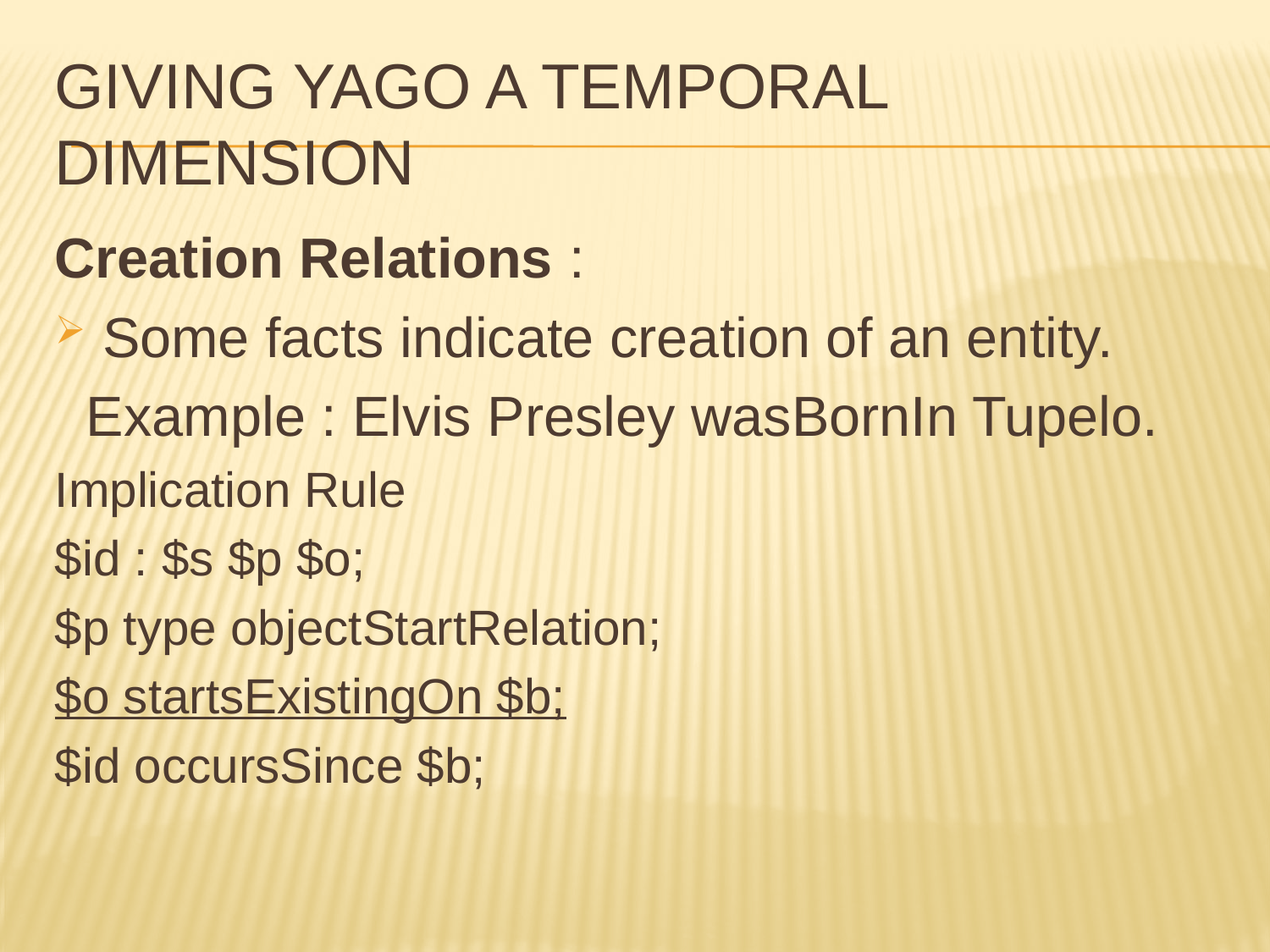

# GIVING YAGO A TEMPORAL DIMENSION
Creation Relations :
Some facts indicate creation of an entity.
  Example : Elvis Presley wasBornIn Tupelo.
Implication Rule
$id : $s $p $o;
$p type objectStartRelation;
$o startsExistingOn $b;
$id occursSince $b;